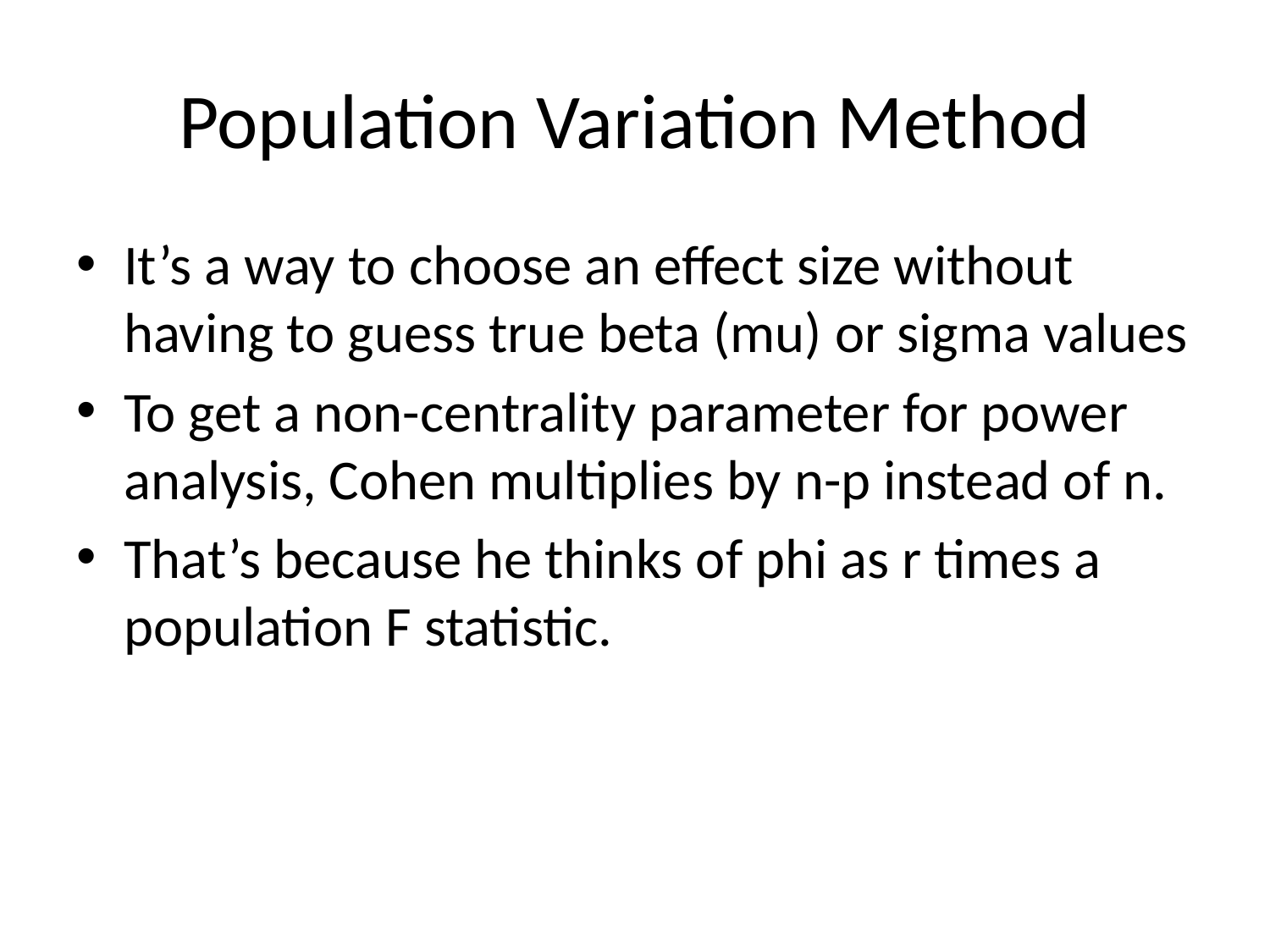

# Population Variation Method
It’s a way to choose an effect size without having to guess true beta (mu) or sigma values
To get a non-centrality parameter for power analysis, Cohen multiplies by n-p instead of n.
That’s because he thinks of phi as r times a population F statistic.